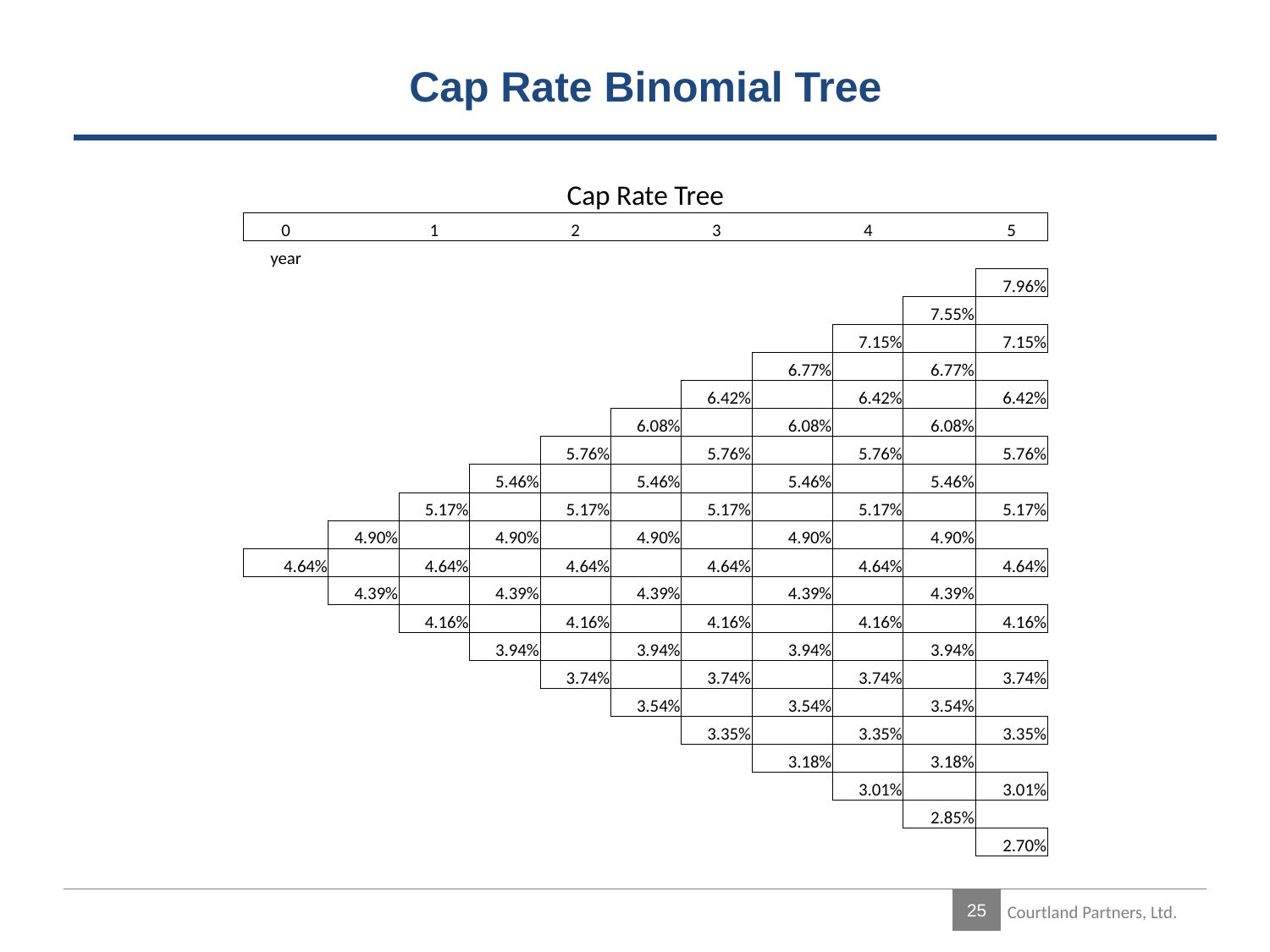

# Cap Rate Binomial Tree
| Cap Rate Tree |  |  |  |  |  |  |  |  |  |  |
| --- | --- | --- | --- | --- | --- | --- | --- | --- | --- | --- |
| 0 |  | 1 |  | 2 |  | 3 |  | 4 |  | 5 |
| year |  |  |  |  |  |  |  |  |  |  |
|  |  |  |  |  |  |  |  |  |  | 7.96% |
|  |  |  |  |  |  |  |  |  | 7.55% |  |
|  |  |  |  |  |  |  |  | 7.15% |  | 7.15% |
|  |  |  |  |  |  |  | 6.77% |  | 6.77% |  |
|  |  |  |  |  |  | 6.42% |  | 6.42% |  | 6.42% |
|  |  |  |  |  | 6.08% |  | 6.08% |  | 6.08% |  |
|  |  |  |  | 5.76% |  | 5.76% |  | 5.76% |  | 5.76% |
|  |  |  | 5.46% |  | 5.46% |  | 5.46% |  | 5.46% |  |
|  |  | 5.17% |  | 5.17% |  | 5.17% |  | 5.17% |  | 5.17% |
|  | 4.90% |  | 4.90% |  | 4.90% |  | 4.90% |  | 4.90% |  |
| 4.64% |  | 4.64% |  | 4.64% |  | 4.64% |  | 4.64% |  | 4.64% |
|  | 4.39% |  | 4.39% |  | 4.39% |  | 4.39% |  | 4.39% |  |
|  |  | 4.16% |  | 4.16% |  | 4.16% |  | 4.16% |  | 4.16% |
|  |  |  | 3.94% |  | 3.94% |  | 3.94% |  | 3.94% |  |
|  |  |  |  | 3.74% |  | 3.74% |  | 3.74% |  | 3.74% |
|  |  |  |  |  | 3.54% |  | 3.54% |  | 3.54% |  |
|  |  |  |  |  |  | 3.35% |  | 3.35% |  | 3.35% |
|  |  |  |  |  |  |  | 3.18% |  | 3.18% |  |
|  |  |  |  |  |  |  |  | 3.01% |  | 3.01% |
|  |  |  |  |  |  |  |  |  | 2.85% |  |
|  |  |  |  |  |  |  |  |  |  | 2.70% |